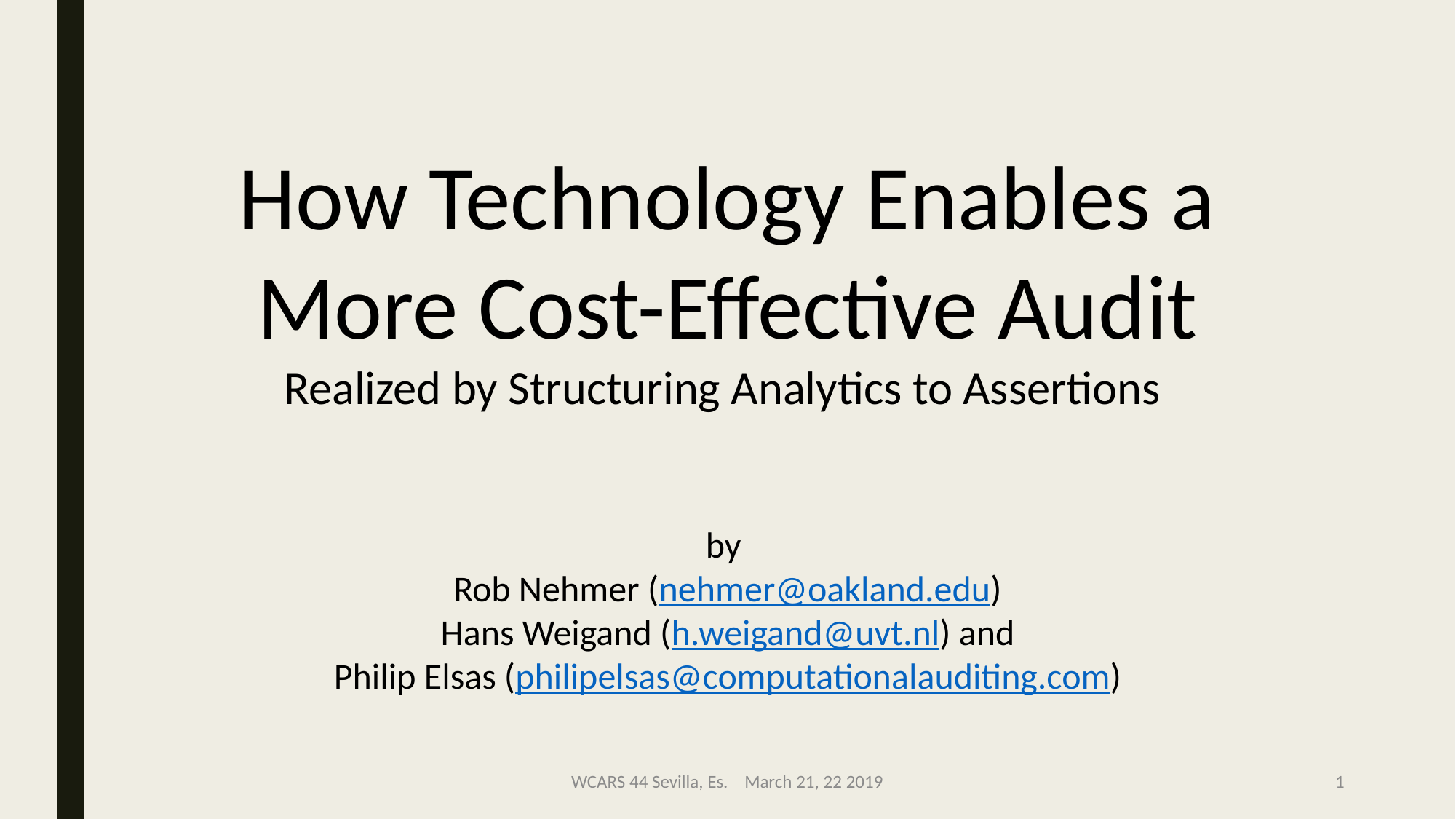

How Technology Enables a More Cost-Effective Audit Realized by Structuring Analytics to Assertions
by
Rob Nehmer (nehmer@oakland.edu)
Hans Weigand (h.weigand@uvt.nl) and
Philip Elsas (philipelsas@computationalauditing.com)
WCARS 44 Sevilla, Es.    March 21, 22 2019
1